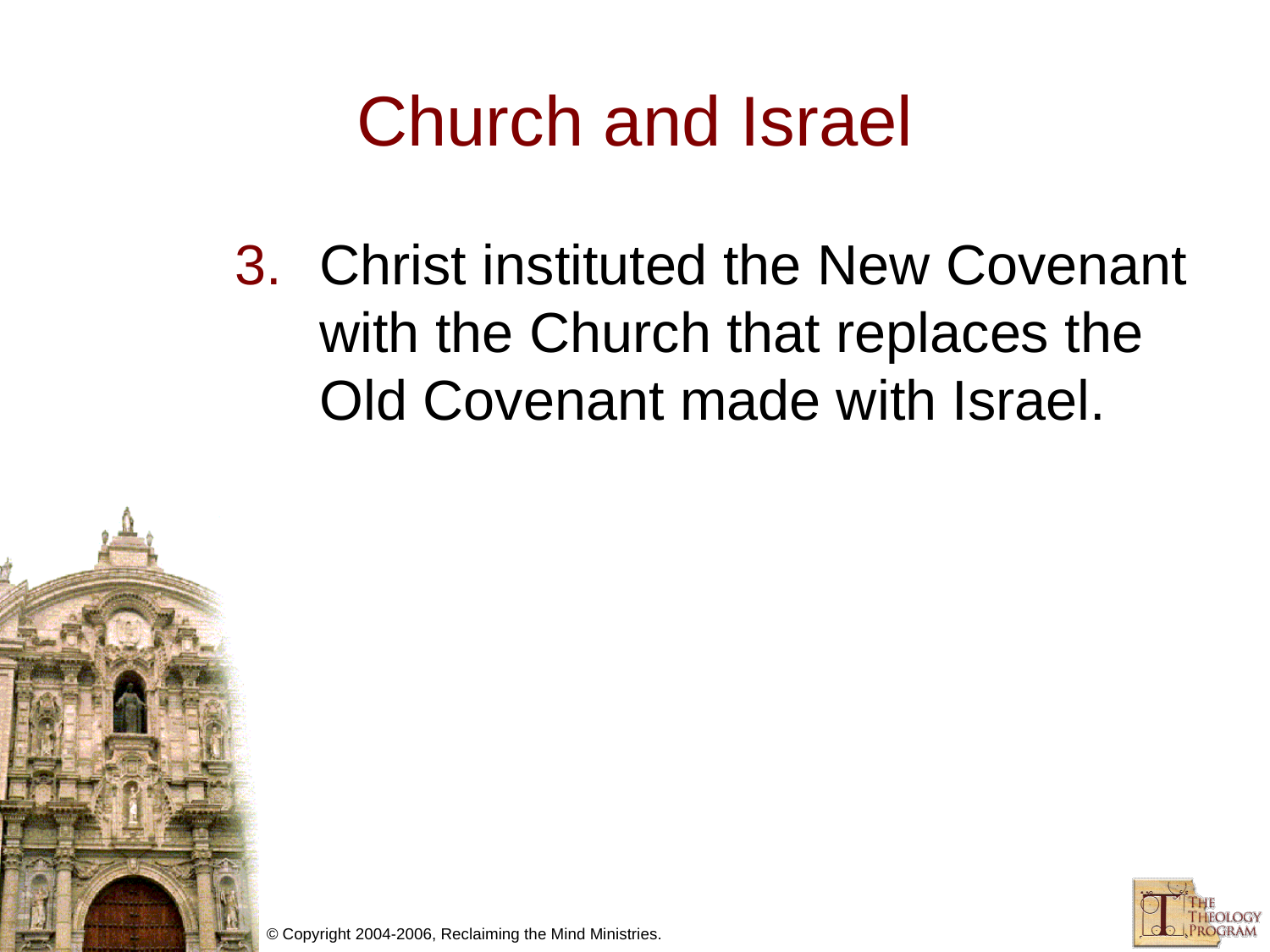

# Church and Israel
Christ instituted the New Covenant with the Church that replaces the Old Covenant made with Israel.